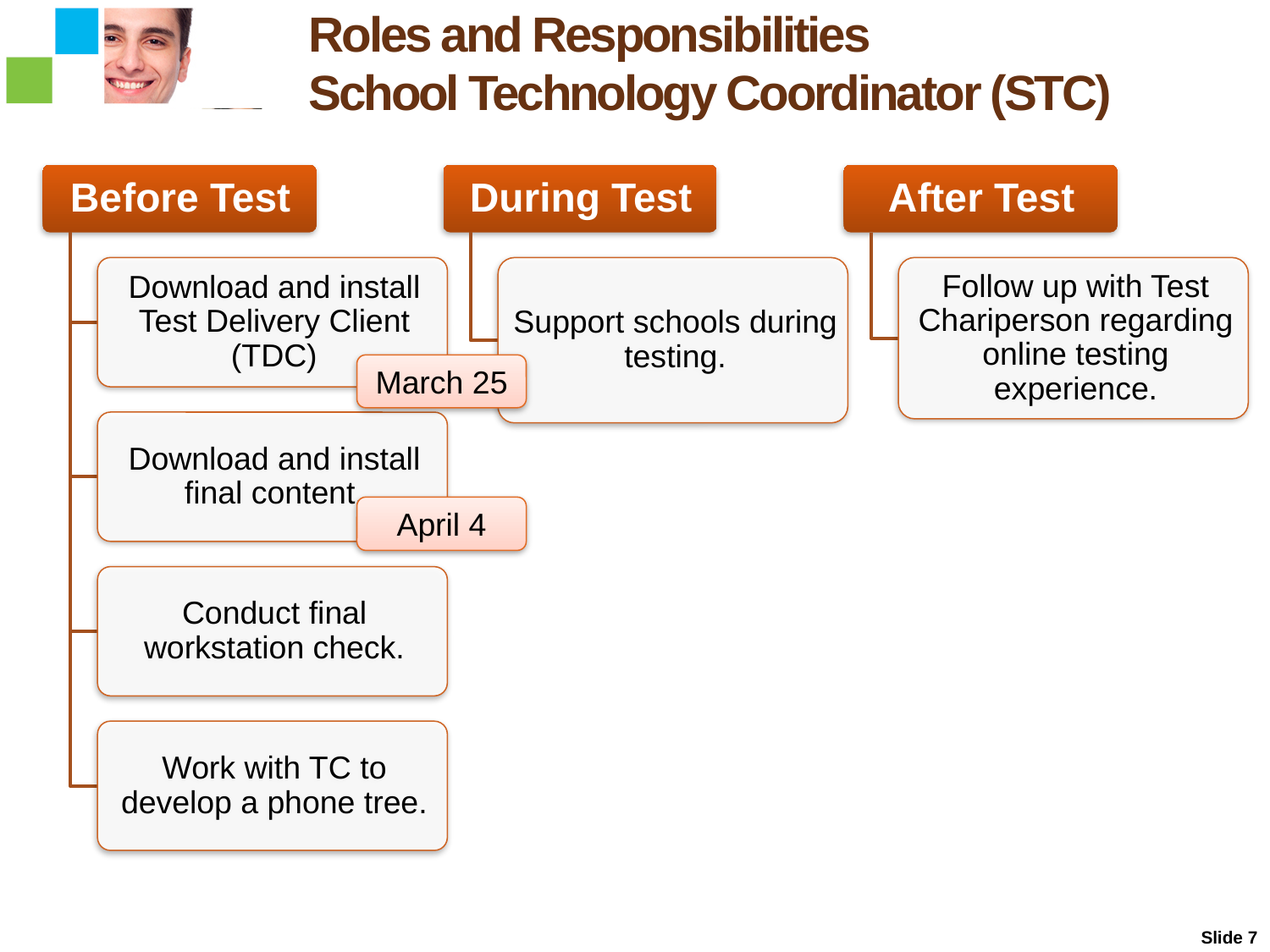

Roles and Responsibilities
School Technology Coordinator (STC)
Before Test
Download and install Test Delivery Client (TDC)
Download and install final content.
Conduct final workstation check.
Work with TC to develop a phone tree.
During Test
Support schools during testing.
After Test
Follow up with Test Chariperson regarding online testing experience.
March 25
April 4
Slide 7